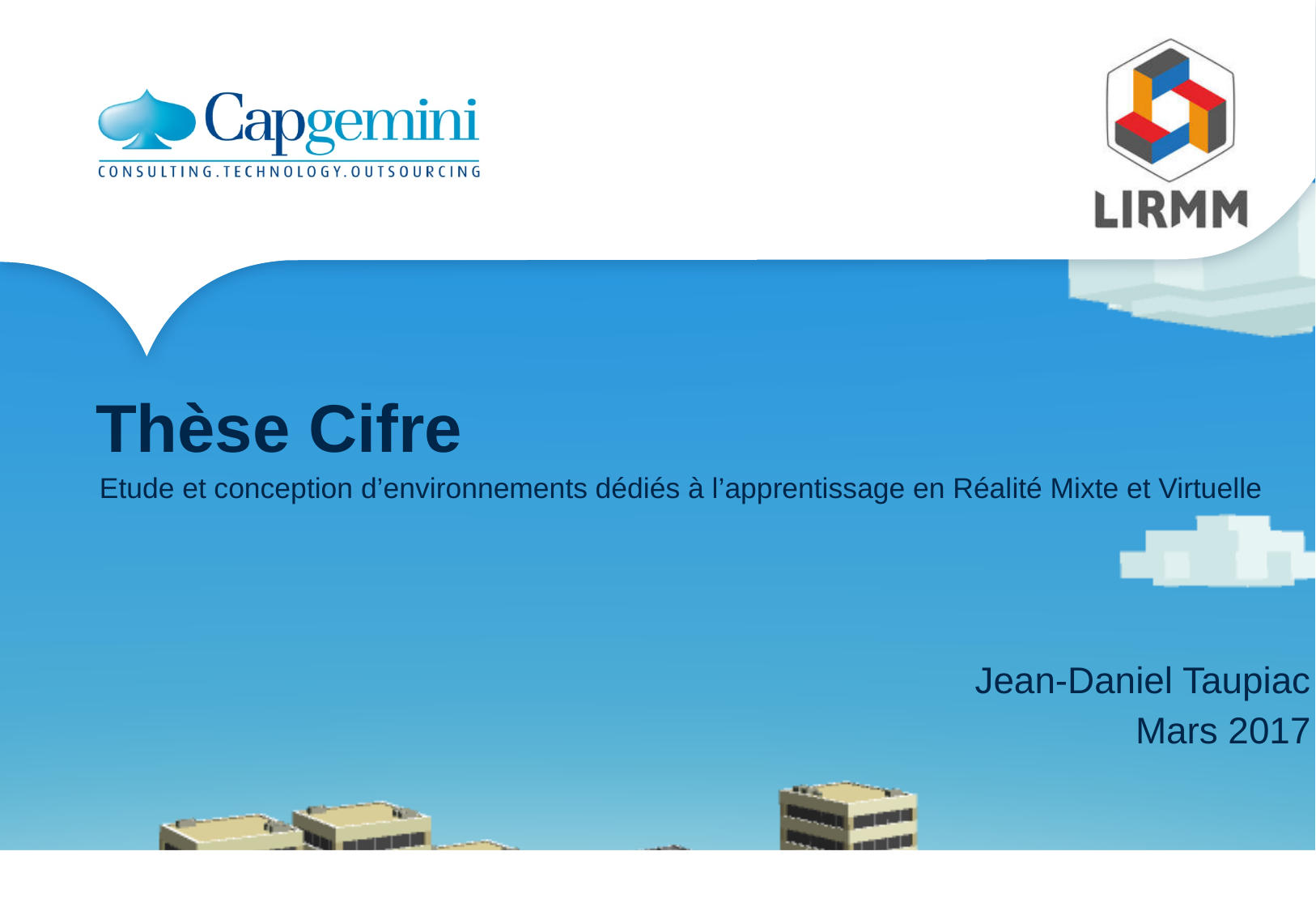

# Thèse Cifre
Etude et conception d’environnements dédiés à l’apprentissage en Réalité Mixte et Virtuelle
Jean-Daniel Taupiac
Mars 2017